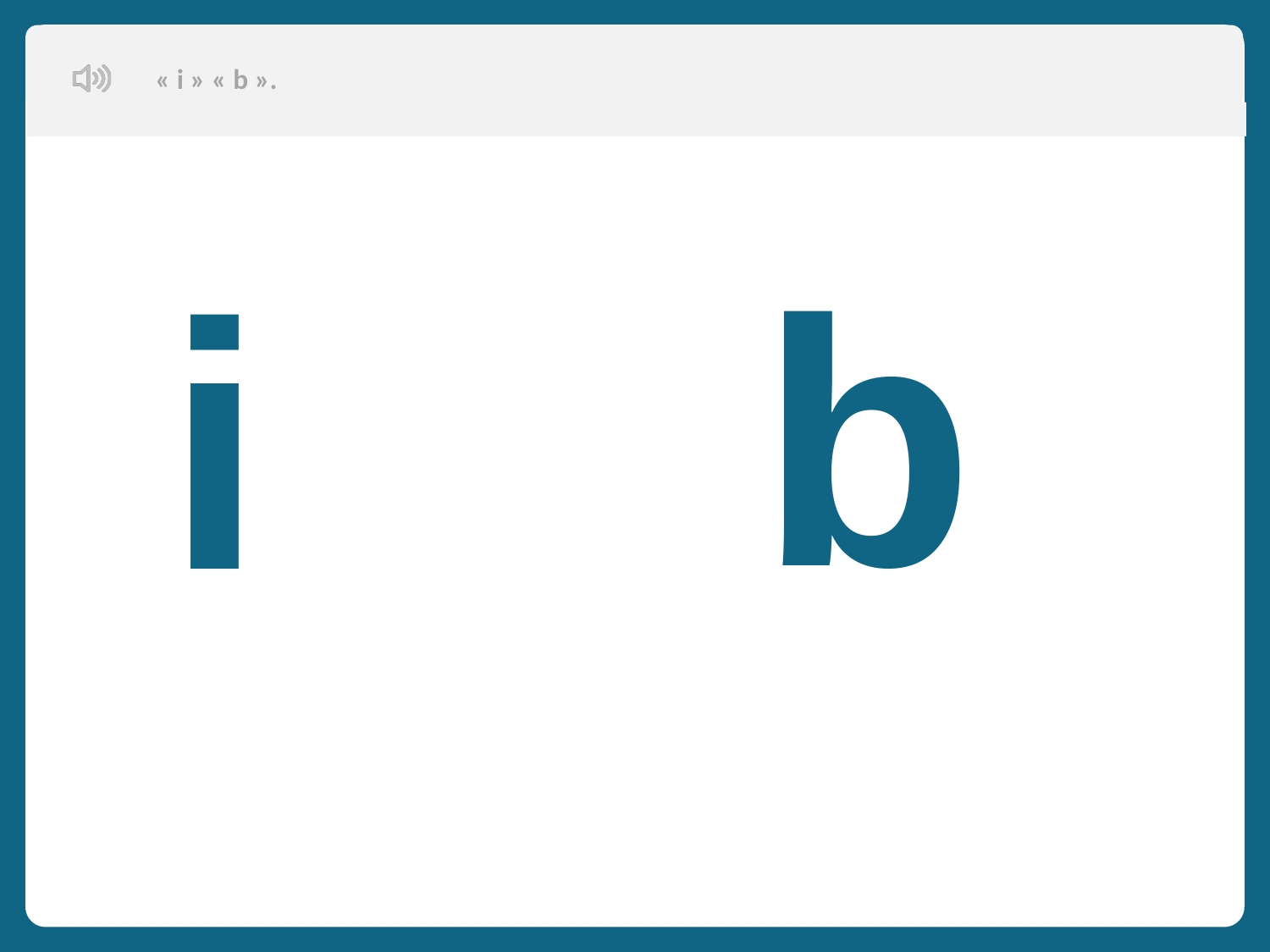

« i » « b ».

Aujourd’hui, nous allons apprendre de nouveaux mots en français.

 b
 i